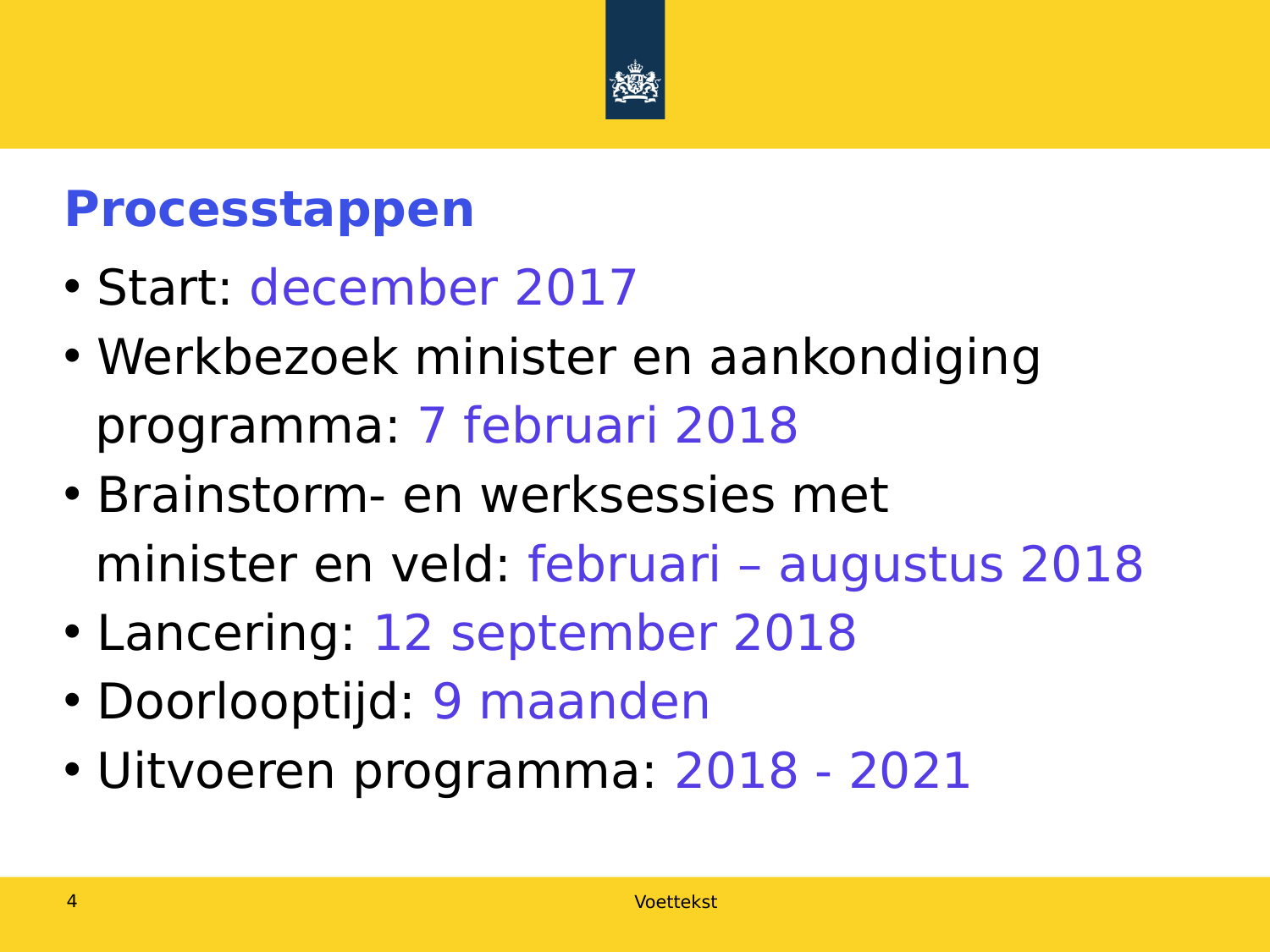

# Processtappen
 Start: december 2017
 Werkbezoek minister en aankondiging
  programma: 7 februari 2018
 Brainstorm- en werksessies met
  minister en veld: februari – augustus 2018
 Lancering: 12 september 2018
 Doorlooptijd: 9 maanden
 Uitvoeren programma: 2018 - 2021

4
Voettekst